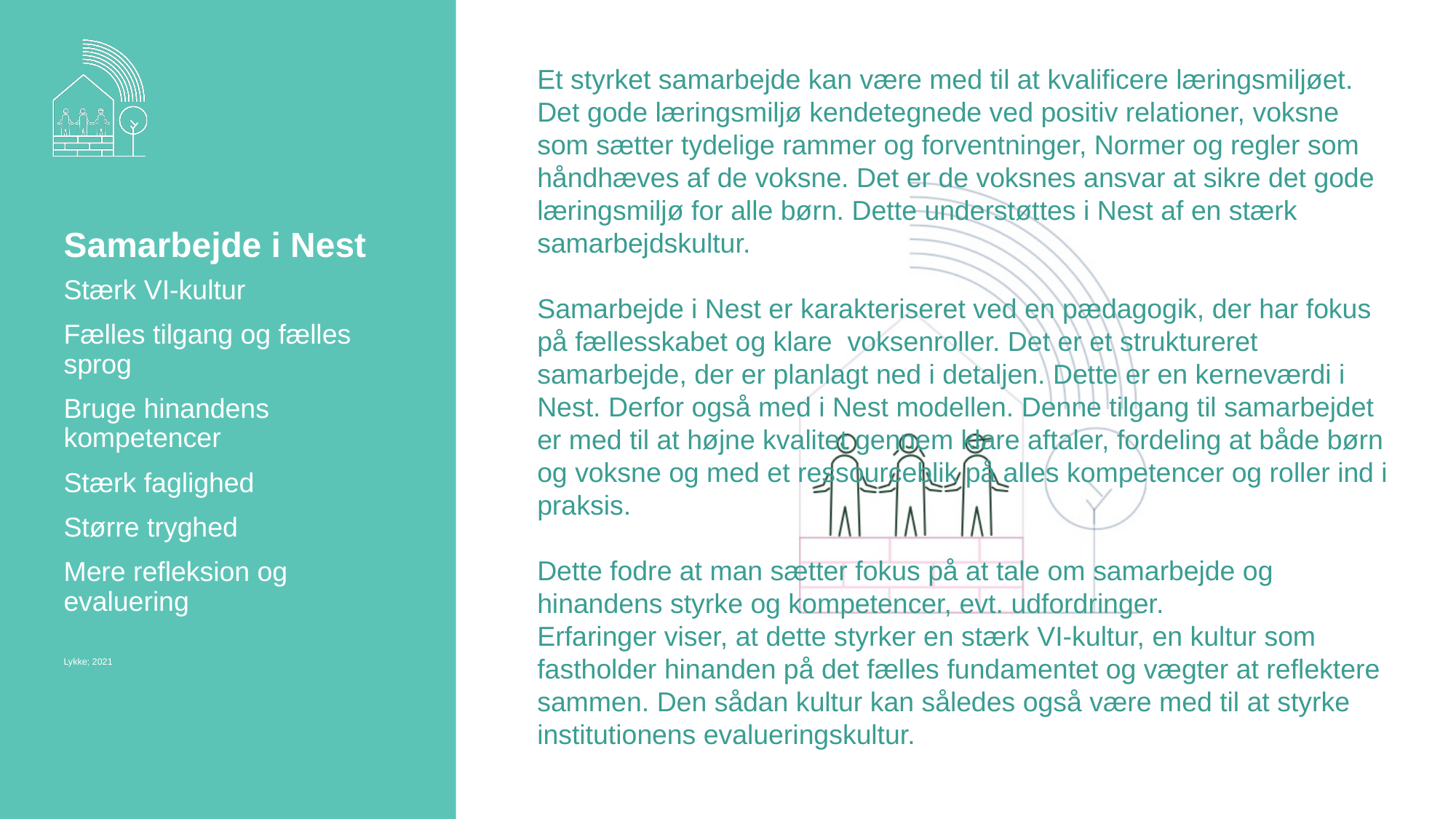

Et styrket samarbejde kan være med til at kvalificere læringsmiljøet. Det gode læringsmiljø kendetegnede ved positiv relationer, voksne som sætter tydelige rammer og forventninger, Normer og regler som håndhæves af de voksne. Det er de voksnes ansvar at sikre det gode læringsmiljø for alle børn. Dette understøttes i Nest af en stærk samarbejdskultur.

Samarbejde i Nest er karakteriseret ved en pædagogik, der har fokus på fællesskabet og klare  voksenroller. Det er et struktureret samarbejde, der er planlagt ned i detaljen. Dette er en kerneværdi i Nest. Derfor også med i Nest modellen. Denne tilgang til samarbejdet er med til at højne kvalitet gennem klare aftaler, fordeling at både børn og voksne og med et ressourceblik på alles kompetencer og roller ind i praksis.

Dette fodre at man sætter fokus på at tale om samarbejde og hinandens styrke og kompetencer, evt. udfordringer.
Erfaringer viser, at dette styrker en stærk VI-kultur, en kultur som fastholder hinanden på det fælles fundamentet og vægter at reflektere sammen. Den sådan kultur kan således også være med til at styrke institutionens evalueringskultur.
# Samarbejde i Nest
Stærk VI-kultur
Fælles tilgang og fælles sprog
Bruge hinandens kompetencer
Stærk faglighed
Større tryghed
Mere refleksion og evaluering

Lykke; 2021